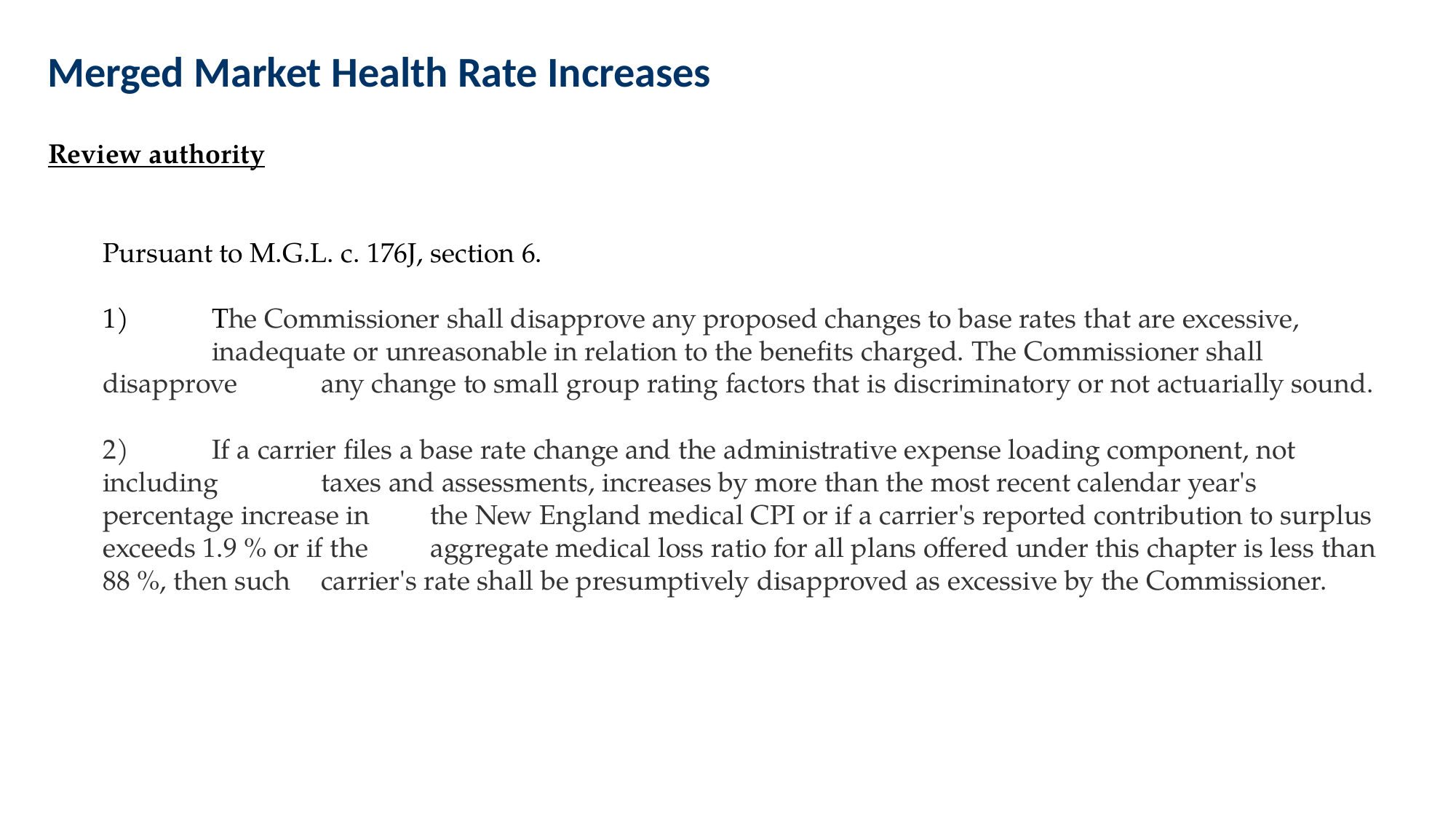

# Merged Market Health Rate Increases
Review authority

Pursuant to M.G.L. c. 176J, section 6.

1) 	The Commissioner shall disapprove any proposed changes to base rates that are excessive, 	inadequate or unreasonable in relation to the benefits charged. The Commissioner shall disapprove 	any change to small group rating factors that is discriminatory or not actuarially sound.

2)	If a carrier files a base rate change and the administrative expense loading component, not including 	taxes and assessments, increases by more than the most recent calendar year's percentage increase in 	the New England medical CPI or if a carrier's reported contribution to surplus exceeds 1.9 % or if the 	aggregate medical loss ratio for all plans offered under this chapter is less than 88 %, then such 	carrier's rate shall be presumptively disapproved as excessive by the Commissioner.